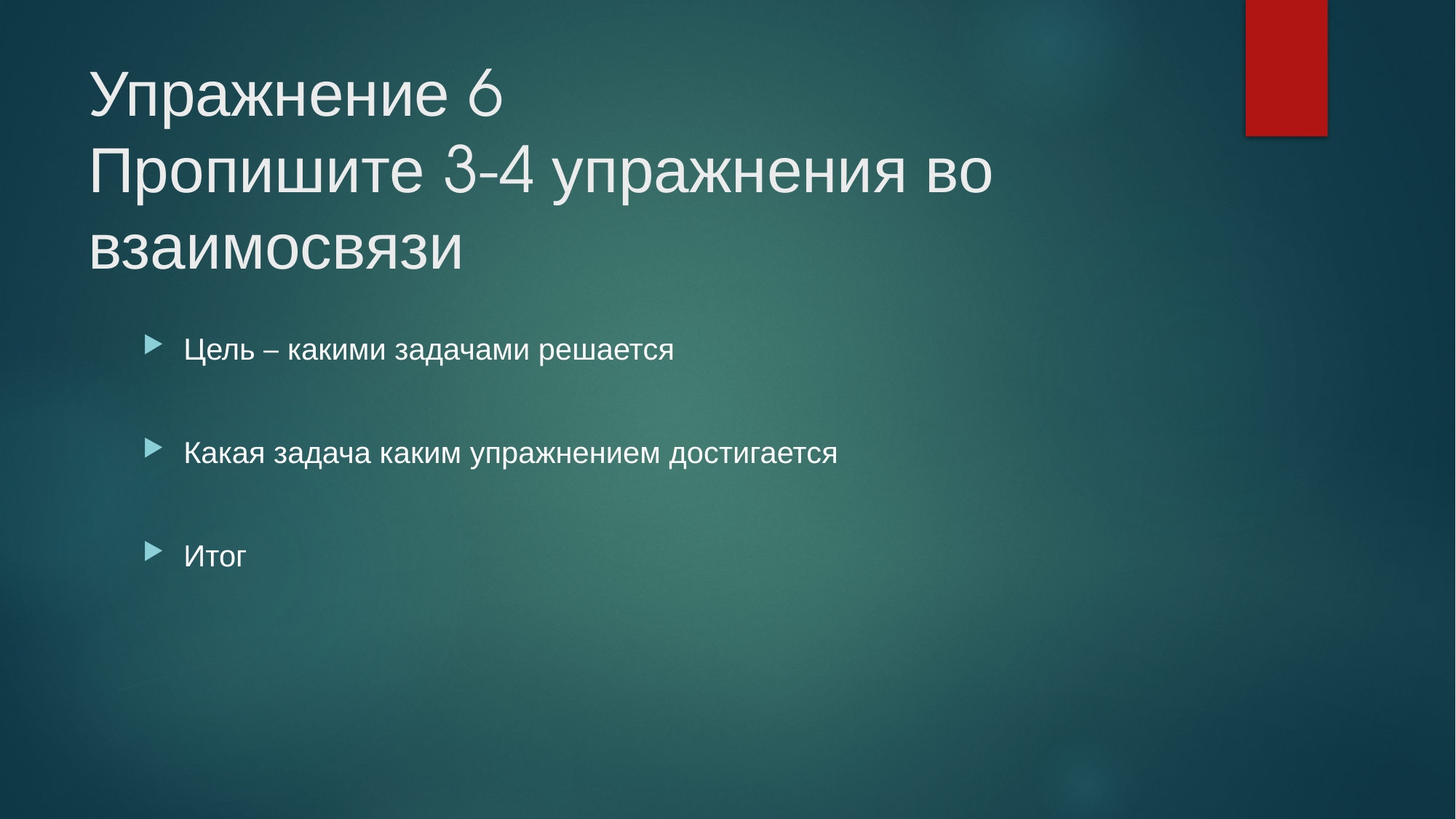

# Упражнение 6 Пропишите 3-4 упражнения во взаимосвязи
Цель – какими задачами решается

Какая задача каким упражнением достигается

Итог